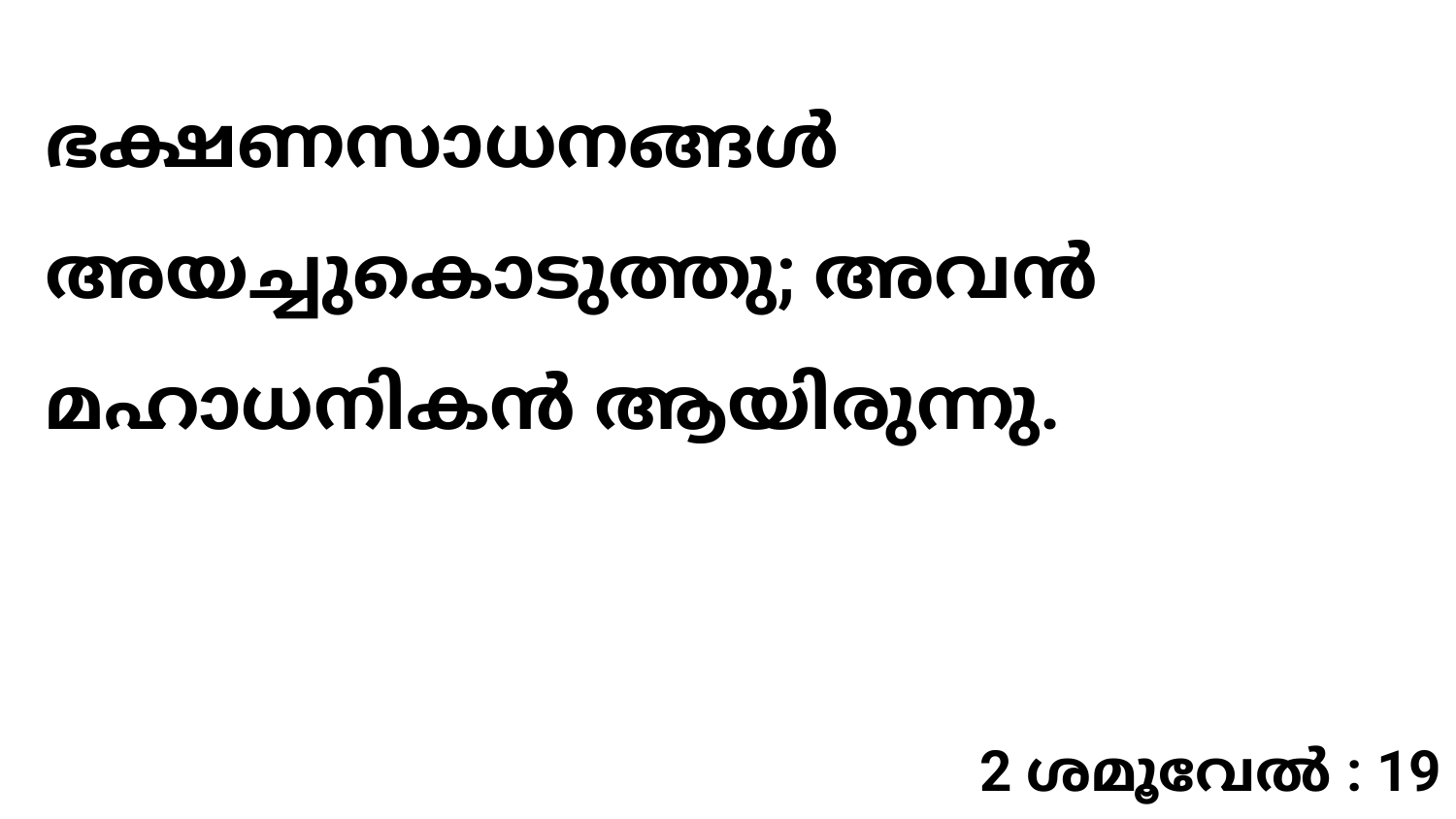

ഭക്ഷണസാധനങ്ങൾ അയച്ചുകൊടുത്തു; അവൻ മഹാധനികൻ ആയിരുന്നു.
2 ശമൂവേൽ : 19